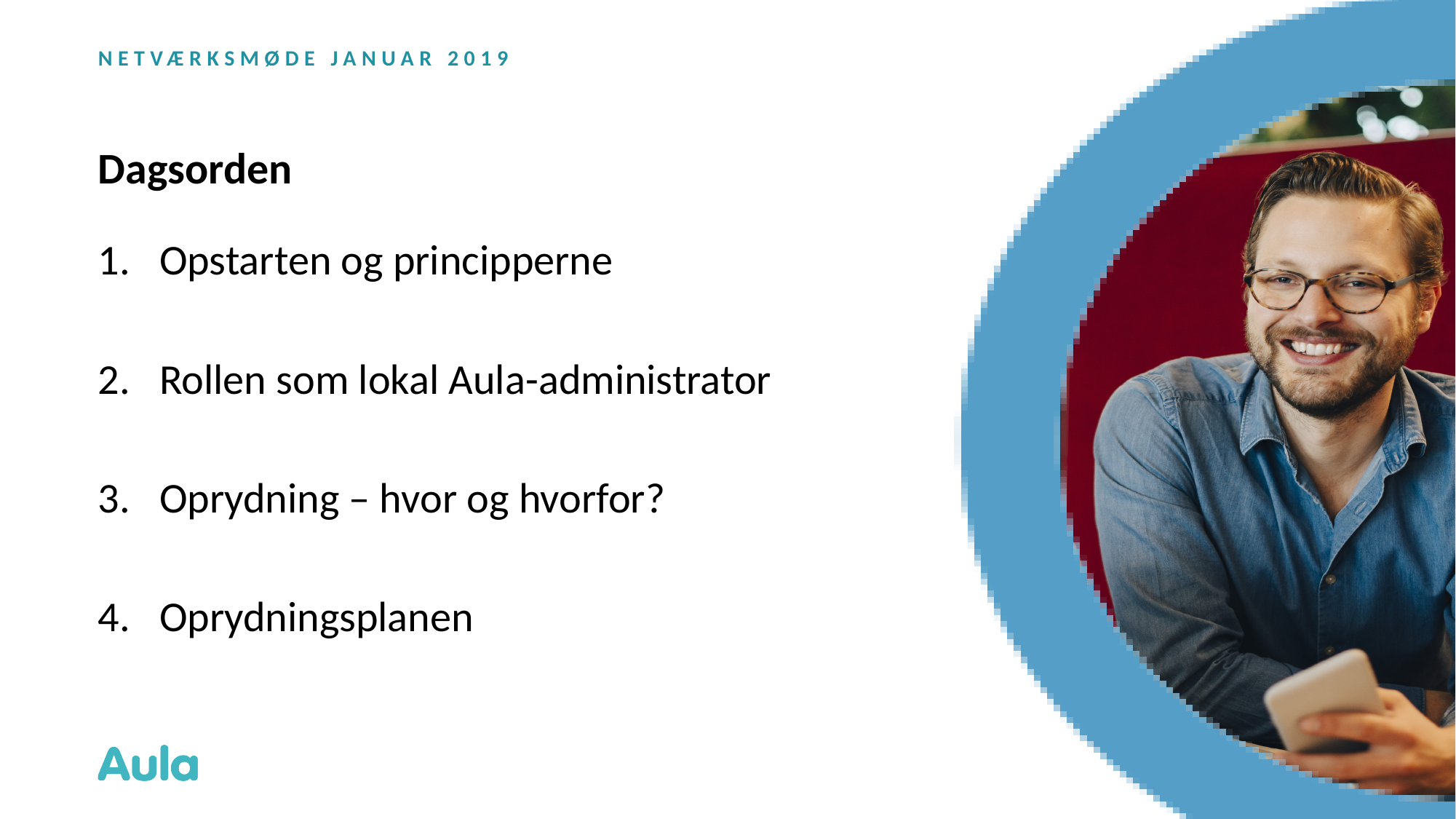

NETVÆRKSMØDE JANUAR 2019
# Dagsorden
Opstarten og principperne

Rollen som lokal Aula-administrator

Oprydning – hvor og hvorfor?

Oprydningsplanen